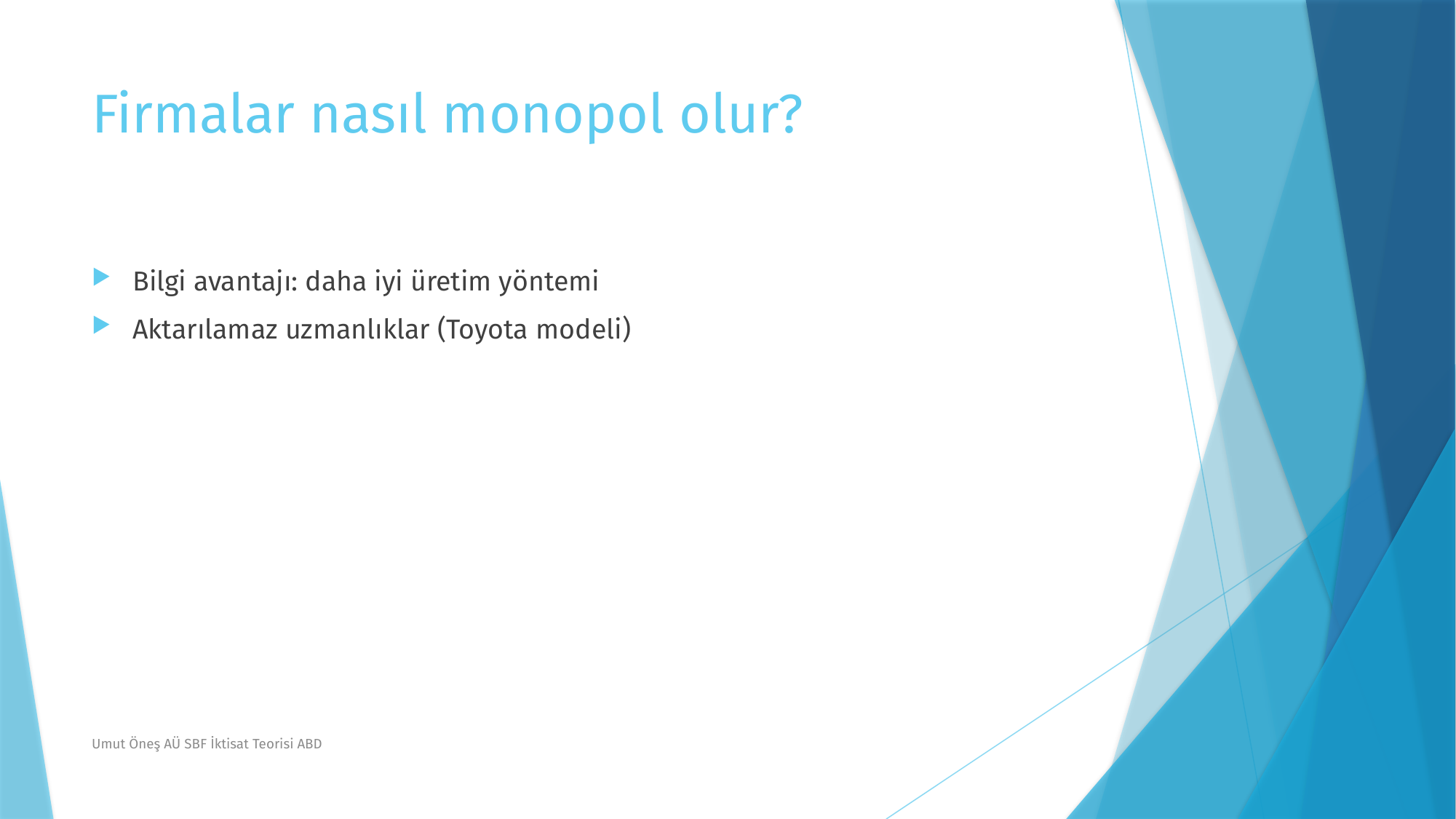

# Firmalar nasıl monopol olur?
Bilgi avantajı: daha iyi üretim yöntemi
Aktarılamaz uzmanlıklar (Toyota modeli)
Umut Öneş AÜ SBF İktisat Teorisi ABD